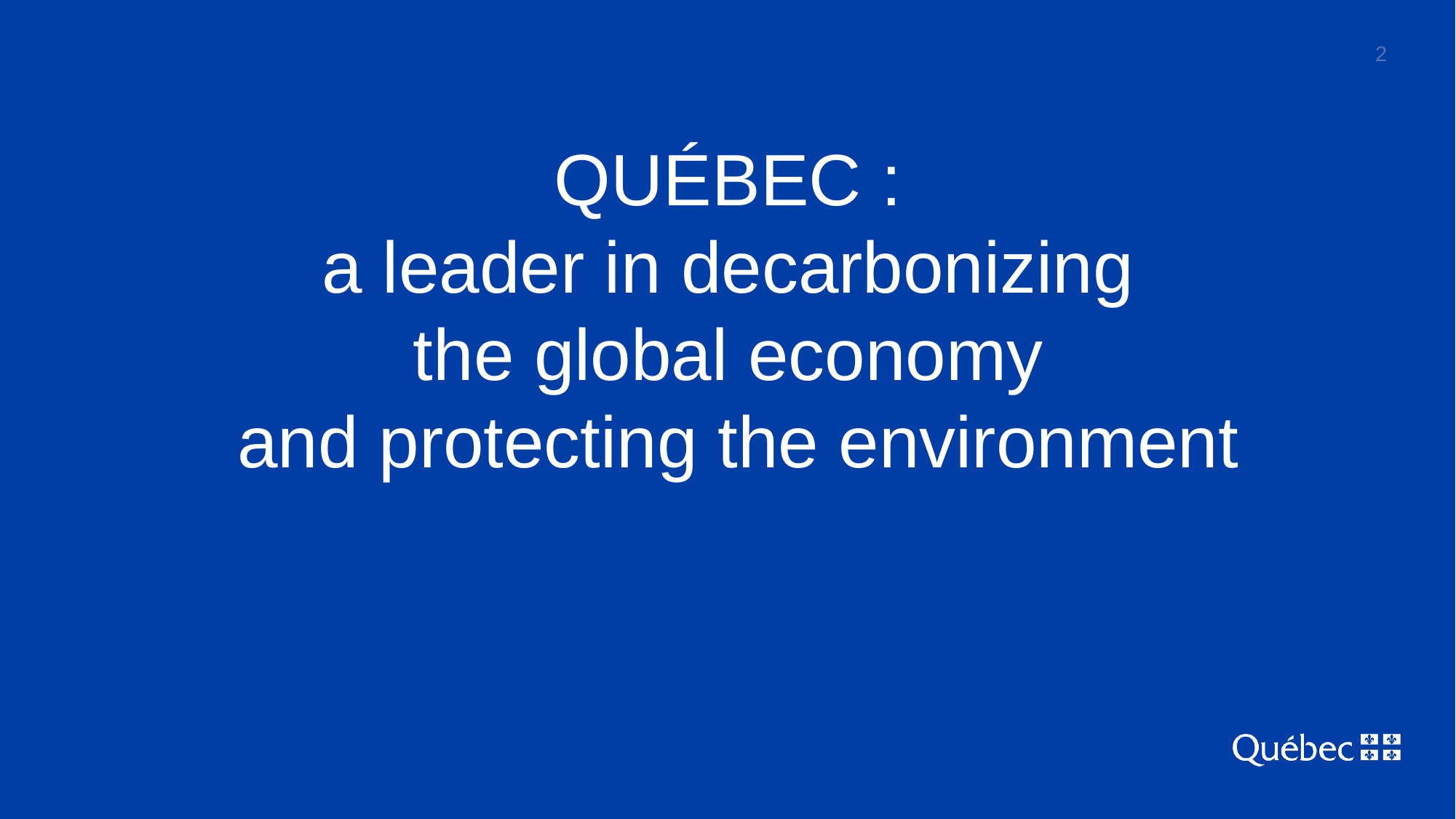

2
QUÉBEC :
a leader in decarbonizing
the global economy
and protecting the environment